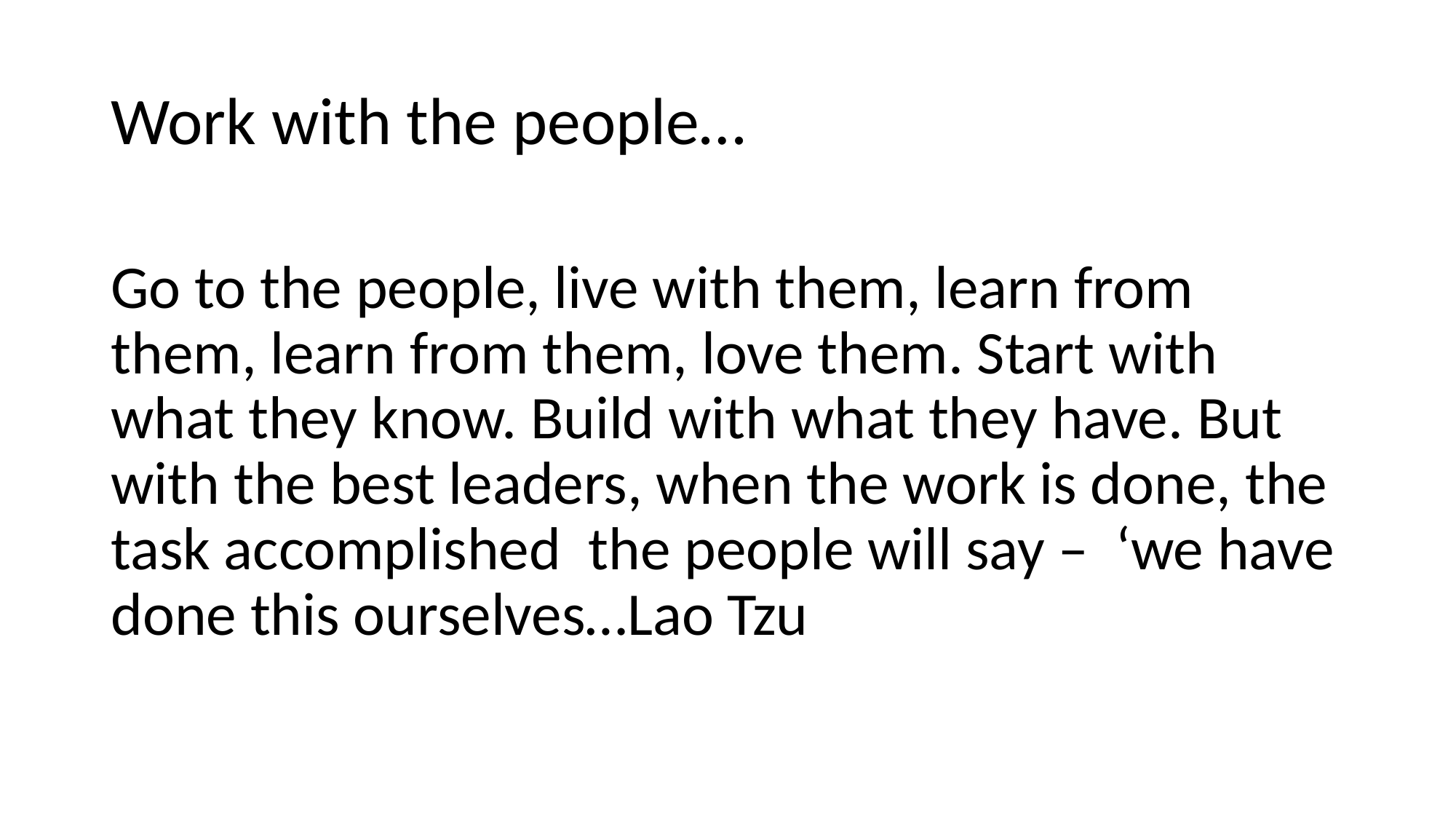

# Work with the people…

Go to the people, live with them, learn from them, learn from them, love them. Start with what they know. Build with what they have. But with the best leaders, when the work is done, the task accomplished  the people will say –  ‘we have done this ourselves…Lao Tzu